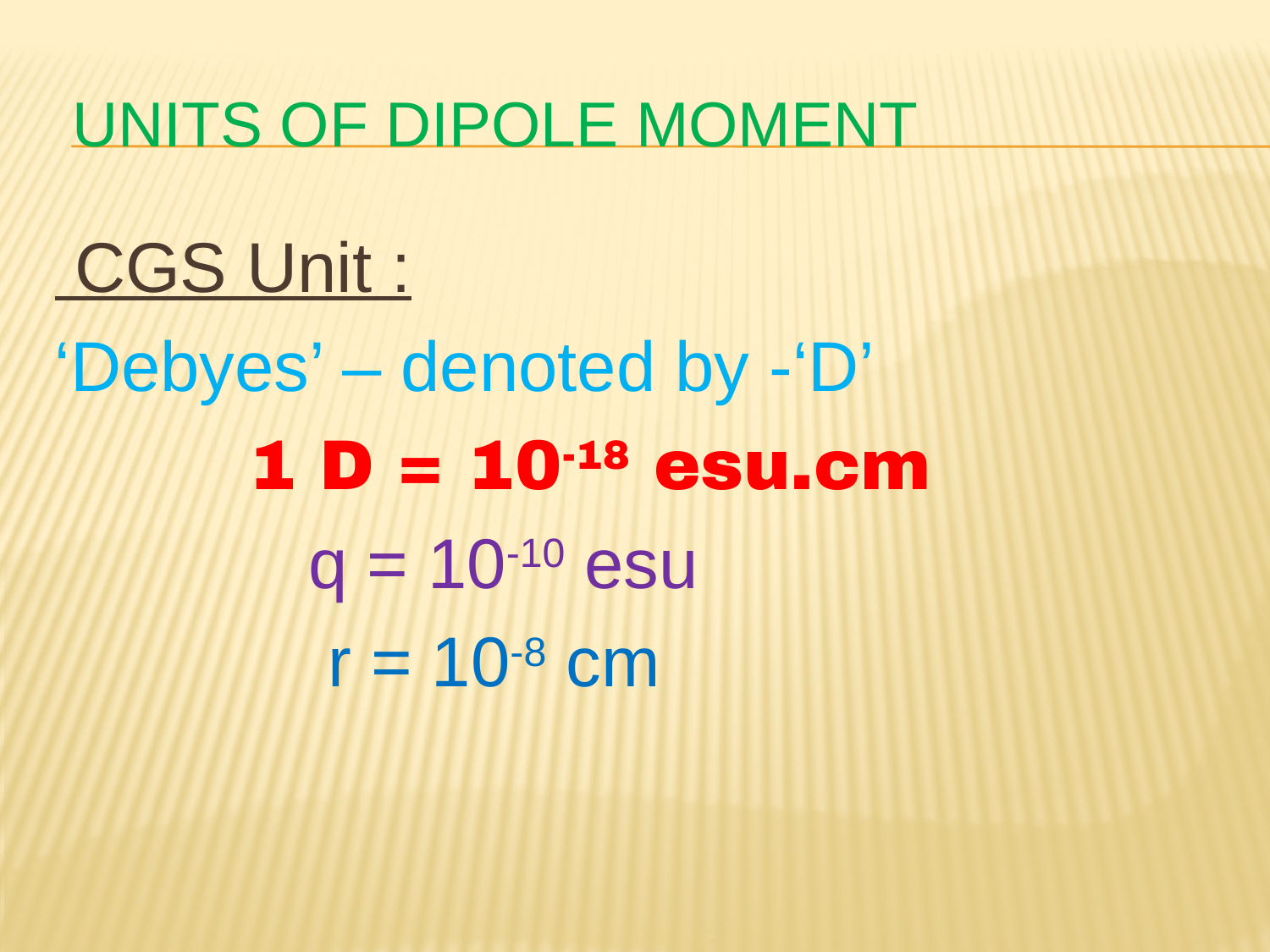

# Units of Dipole Moment
 CGS Unit :
‘Debyes’ – denoted by -‘D’
		 1 D = 10-18 esu.cm
		    q = 10-10 esu
		     r = 10-8 cm